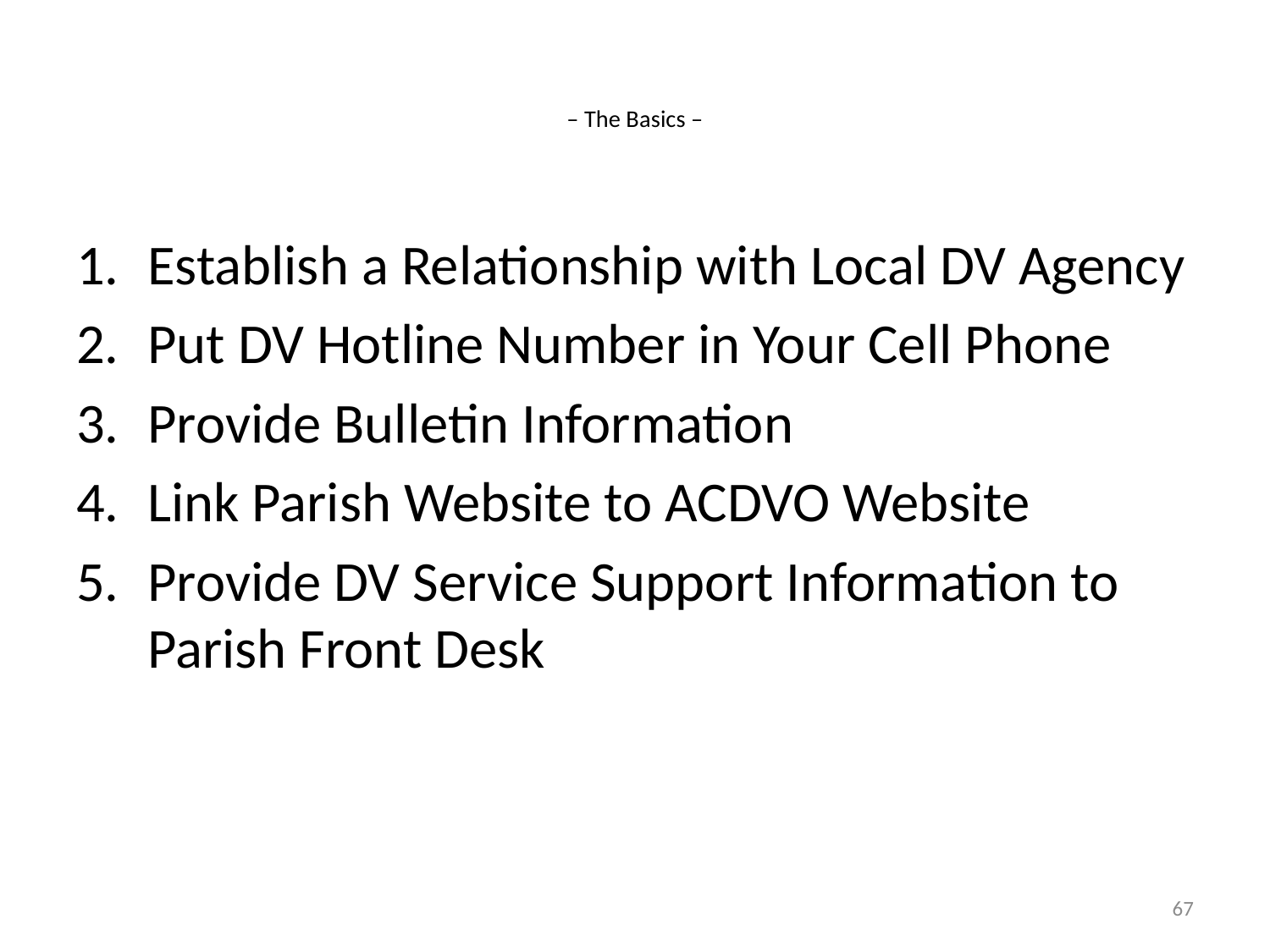

# – The Basics –
Establish a Relationship with Local DV Agency
Put DV Hotline Number in Your Cell Phone
Provide Bulletin Information
Link Parish Website to ACDVO Website
Provide DV Service Support Information to Parish Front Desk

67